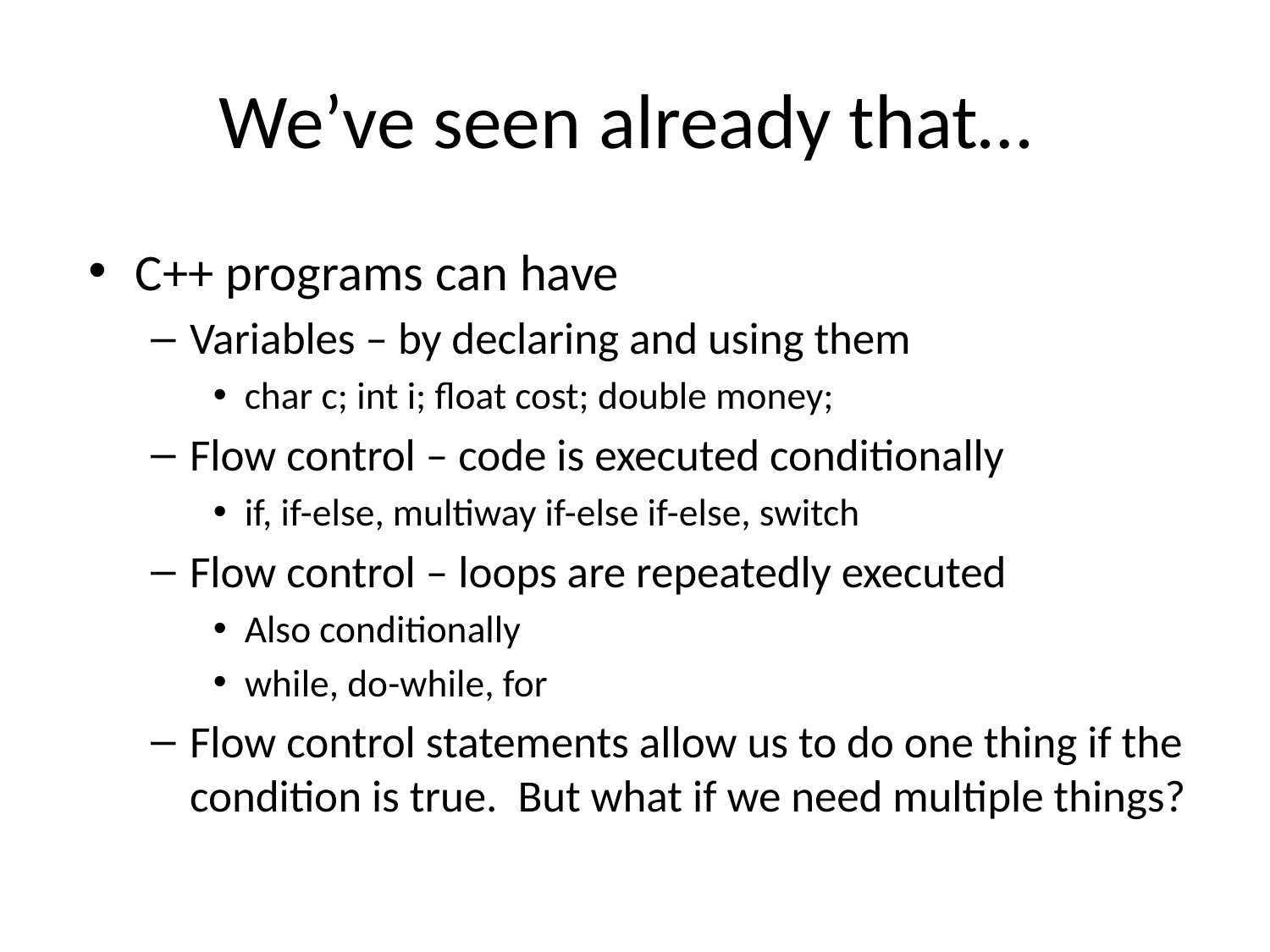

# We’ve seen already that…
C++ programs can have
Variables – by declaring and using them
char c; int i; float cost; double money;
Flow control – code is executed conditionally
if, if-else, multiway if-else if-else, switch
Flow control – loops are repeatedly executed
Also conditionally
while, do-while, for
Flow control statements allow us to do one thing if the condition is true.  But what if we need multiple things?